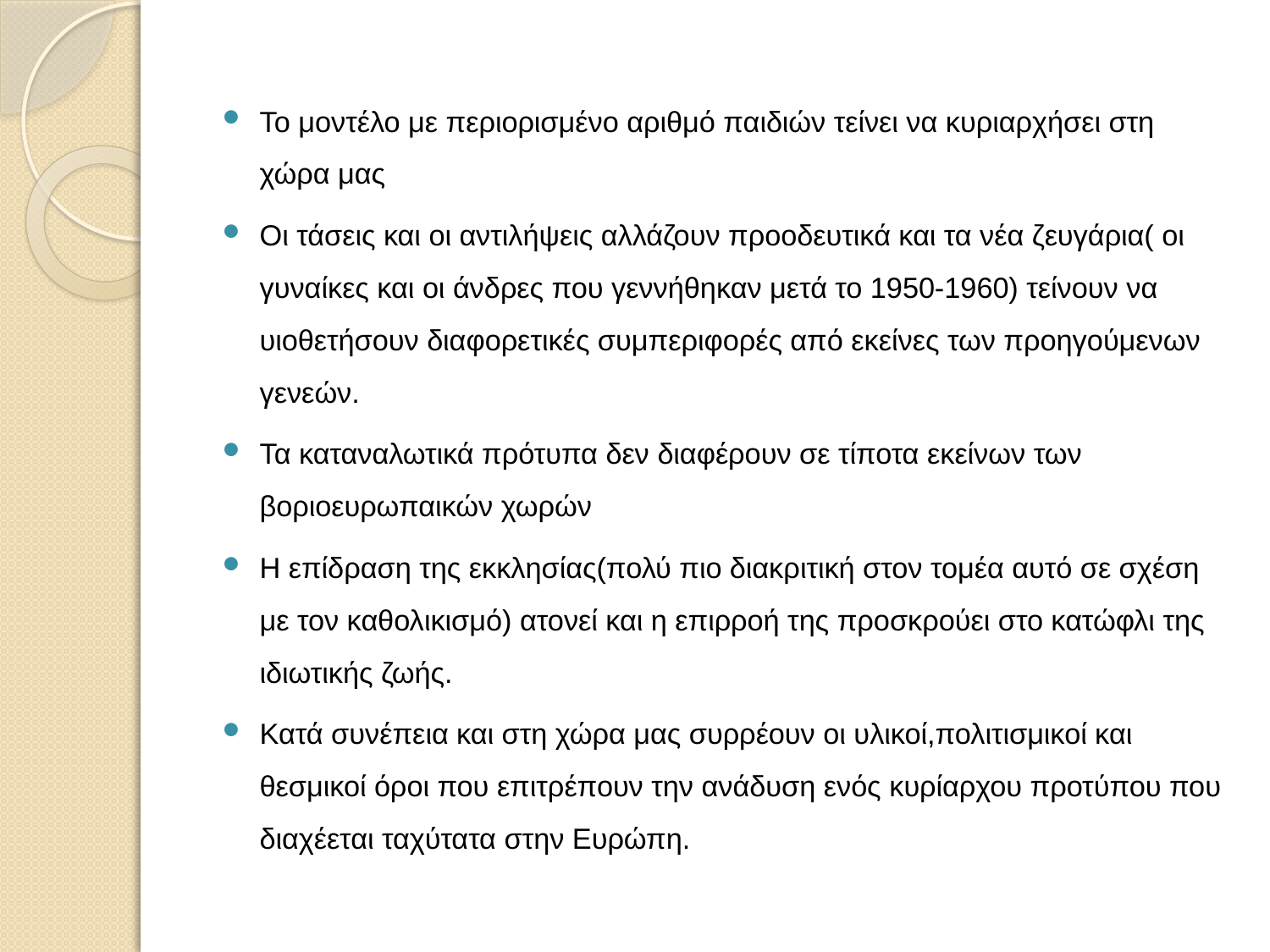

#
Το μοντέλο με περιορισμένο αριθμό παιδιών τείνει να κυριαρχήσει στη χώρα μας
Οι τάσεις και οι αντιλήψεις αλλάζουν προοδευτικά και τα νέα ζευγάρια( οι γυναίκες και οι άνδρες που γεννήθηκαν μετά το 1950-1960) τείνουν να υιοθετήσουν διαφορετικές συμπεριφορές από εκείνες των προηγούμενων γενεών.
Τα καταναλωτικά πρότυπα δεν διαφέρουν σε τίποτα εκείνων των βοριοευρωπαικών χωρών
Η επίδραση της εκκλησίας(πολύ πιο διακριτική στον τομέα αυτό σε σχέση με τον καθολικισμό) ατονεί και η επιρροή της προσκρούει στο κατώφλι της ιδιωτικής ζωής.
Κατά συνέπεια και στη χώρα μας συρρέουν οι υλικοί,πολιτισμικοί και θεσμικοί όροι που επιτρέπουν την ανάδυση ενός κυρίαρχου προτύπου που διαχέεται ταχύτατα στην Ευρώπη.